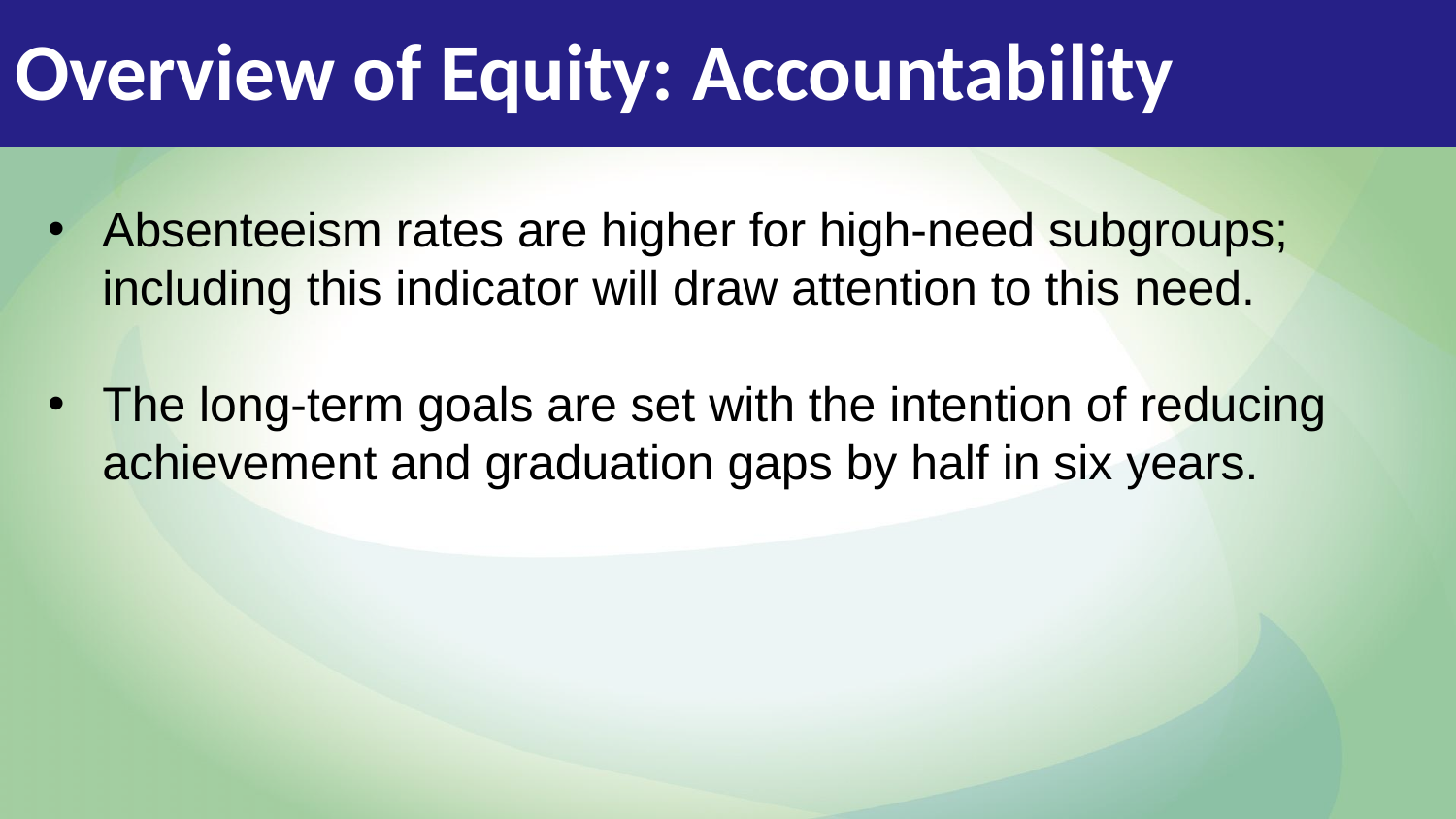

# Overview of Equity: Accountability
Absenteeism rates are higher for high-need subgroups; including this indicator will draw attention to this need.

The long-term goals are set with the intention of reducing achievement and graduation gaps by half in six years.